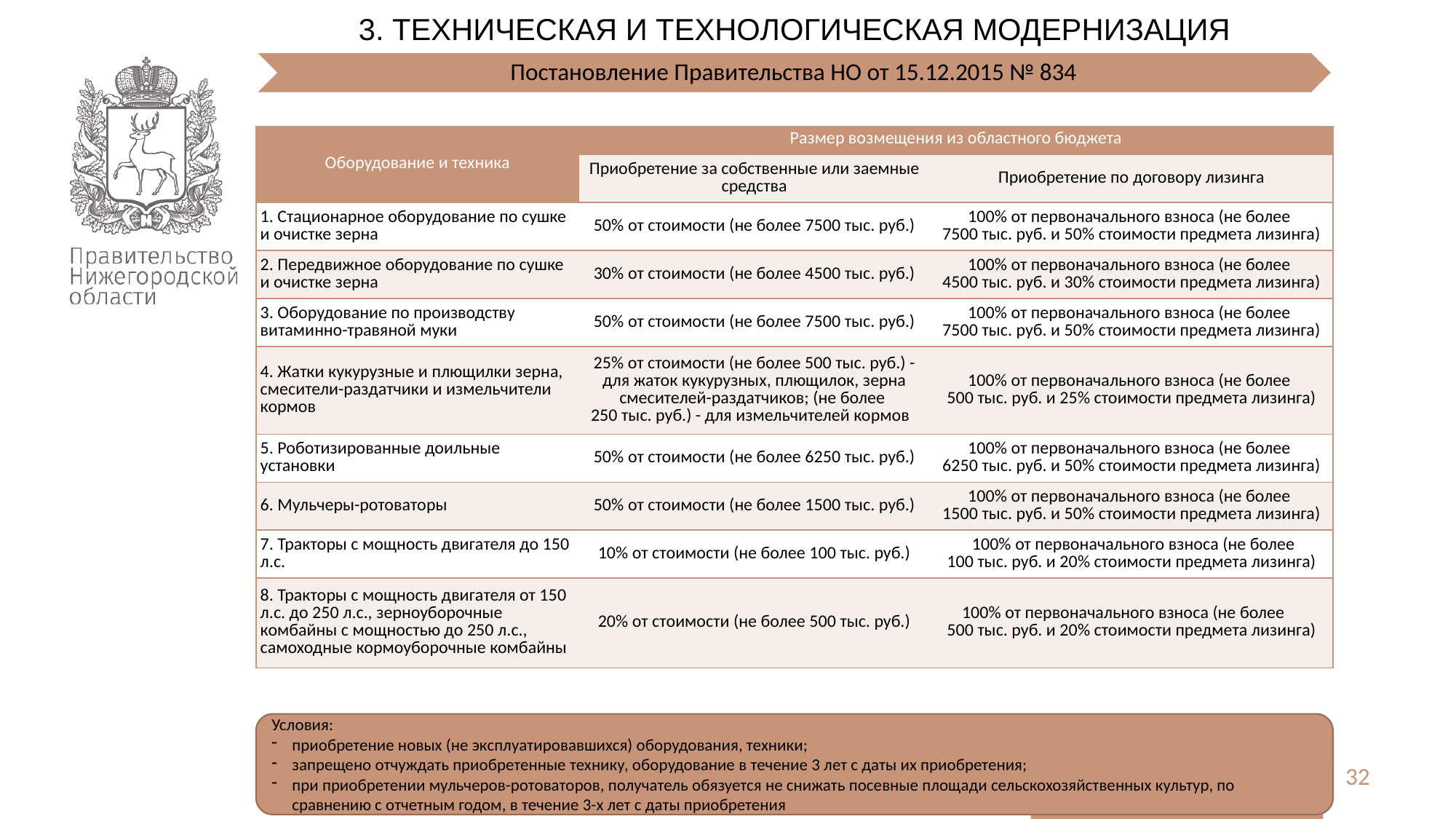

3. ТЕХНИЧЕСКАЯ И ТЕХНОЛОГИЧЕСКАЯ МОДЕРНИЗАЦИЯ
Постановление Правительства НО от 15.12.2015 № 834

| Оборудование и техника | Размер возмещения из областного бюджета |  |
| --- | --- | --- |
|  | Приобретение за собственные или заемные средства | Приобретение по договору лизинга |
| 1. Стационарное оборудование по сушке и очистке зерна | 50% от стоимости (не более 7500 тыс. руб.) | 100% от первоначального взноса (не более 7500 тыс. руб. и 50% стоимости предмета лизинга) |
| 2. Передвижное оборудование по сушке и очистке зерна | 30% от стоимости (не более 4500 тыс. руб.) | 100% от первоначального взноса (не более 4500 тыс. руб. и 30% стоимости предмета лизинга) |
| 3. Оборудование по производству витаминно-травяной муки | 50% от стоимости (не более 7500 тыс. руб.) | 100% от первоначального взноса (не более 7500 тыс. руб. и 50% стоимости предмета лизинга) |
| 4. Жатки кукурузные и плющилки зерна, смесители-раздатчики и измельчители кормов | 25% от стоимости (не более 500 тыс. руб.) -для жаток кукурузных, плющилок, зерна смесителей-раздатчиков; (не более 250 тыс. руб.) - для измельчителей кормов | 100% от первоначального взноса (не более 500 тыс. руб. и 25% стоимости предмета лизинга) |
| 5. Роботизированные доильные установки | 50% от стоимости (не более 6250 тыс. руб.) | 100% от первоначального взноса (не более 6250 тыс. руб. и 50% стоимости предмета лизинга) |
| 6. Мульчеры-ротоваторы | 50% от стоимости (не более 1500 тыс. руб.) | 100% от первоначального взноса (не более 1500 тыс. руб. и 50% стоимости предмета лизинга) |
| 7. Тракторы с мощность двигателя до 150 л.с. | 10% от стоимости (не более 100 тыс. руб.) | 100% от первоначального взноса (не более 100 тыс. руб. и 20% стоимости предмета лизинга) |
| 8. Тракторы с мощность двигателя от 150 л.с. до 250 л.с., зерноуборочные комбайны с мощностью до 250 л.с., самоходные кормоуборочные комбайны | 20% от стоимости (не более 500 тыс. руб.) | 100% от первоначального взноса (не более 500 тыс. руб. и 20% стоимости предмета лизинга) |
Условия:
приобретение новых (не эксплуатировавшихся) оборудования, техники;
запрещено отчуждать приобретенные технику, оборудование в течение 3 лет с даты их приобретения;
при приобретении мульчеров-ротоваторов, получатель обязуется не снижать посевные площади сельскохозяйственных культур, по сравнению с отчетным годом, в течение 3-х лет с даты приобретения

32